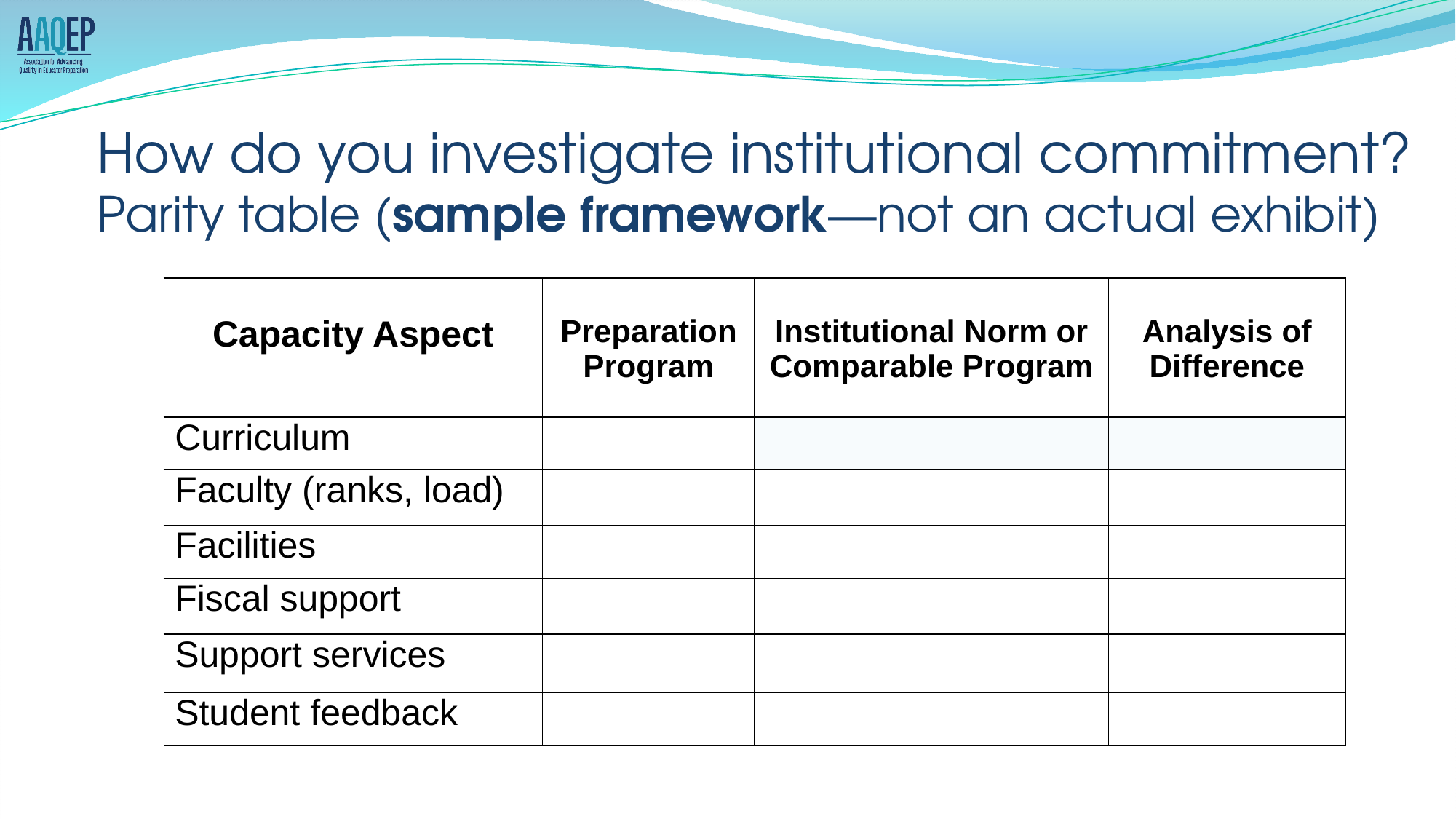

# How do you investigate institutional commitment? Parity table (sample framework—not an actual exhibit)
| Capacity Aspect | Preparation Program | Institutional Norm or Comparable Program | Analysis of Difference |
| --- | --- | --- | --- |
| Curriculum |  |  |  |
| Faculty (ranks, load) |  |  |  |
| Facilities |  |  |  |
| Fiscal support |  |  |  |
| Support services |  |  |  |
| Student feedback |  |  |  |